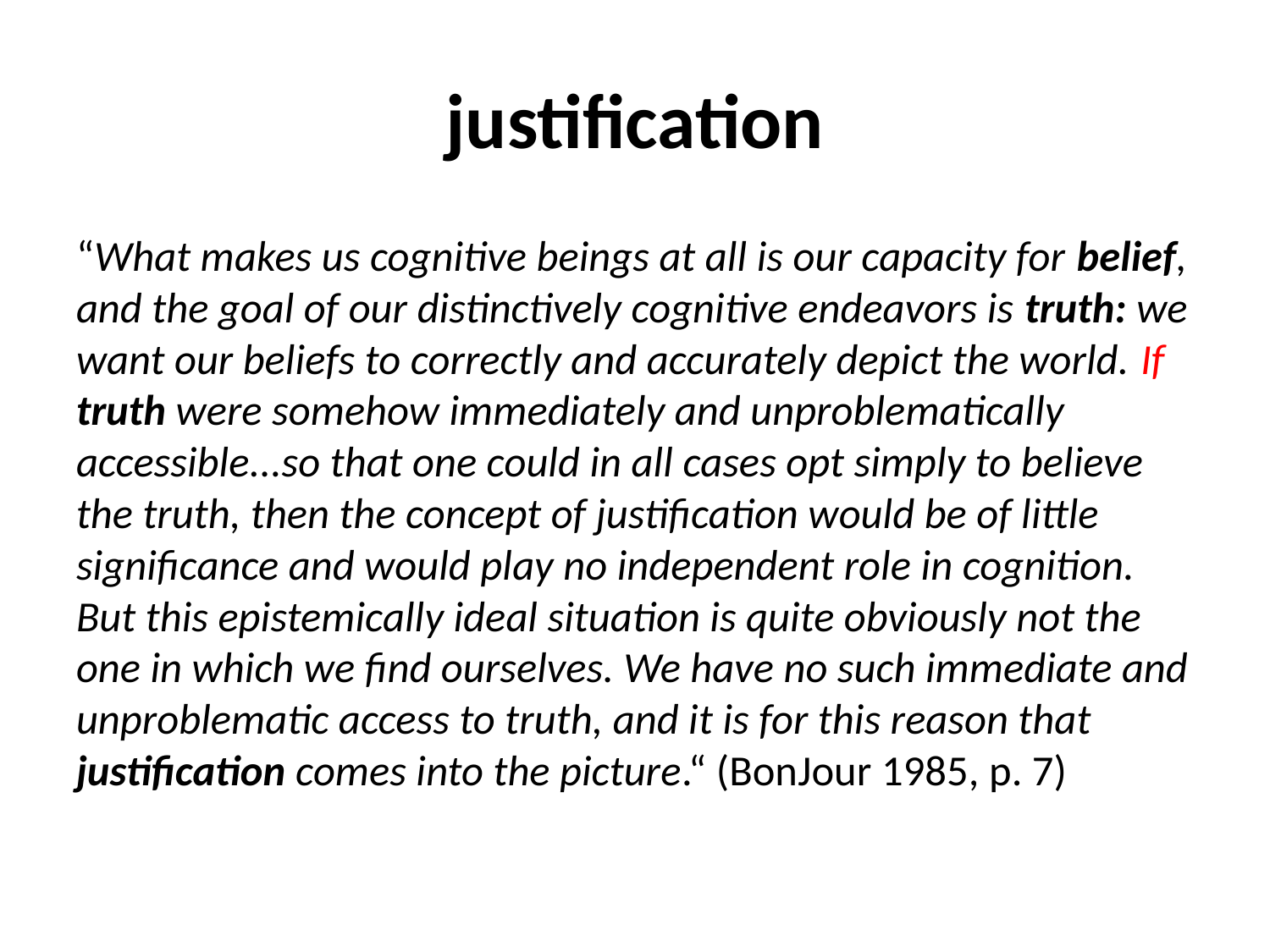

# justification
“What makes us cognitive beings at all is our capacity for belief, and the goal of our distinctively cognitive endeavors is truth: we want our beliefs to correctly and accurately depict the world. If truth were somehow immediately and unproblematically accessible...so that one could in all cases opt simply to believe the truth, then the concept of justification would be of little significance and would play no independent role in cognition. But this epistemically ideal situation is quite obviously not the one in which we find ourselves. We have no such immediate and unproblematic access to truth, and it is for this reason that justification comes into the picture.“ (BonJour 1985, p. 7)